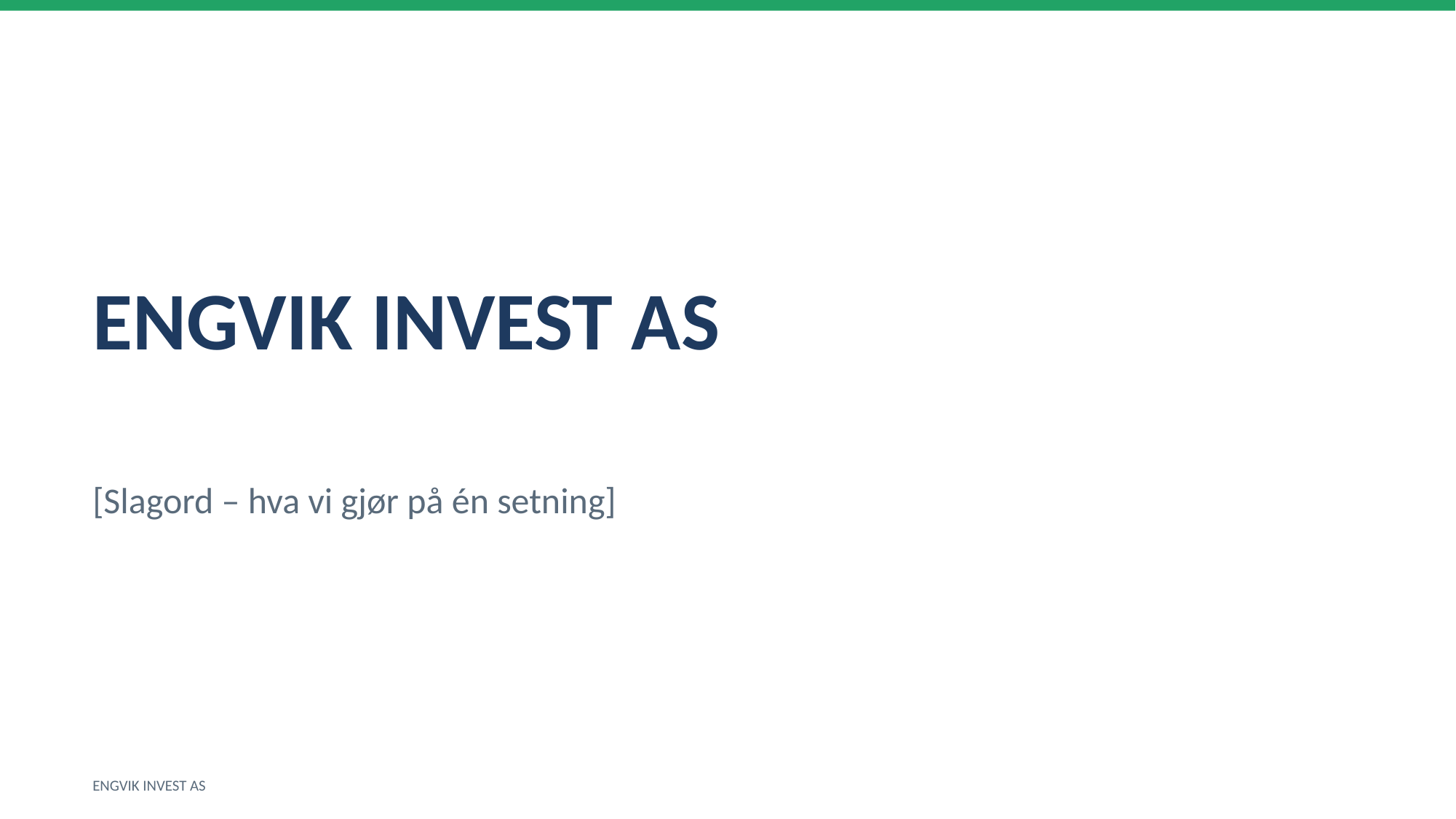

ENGVIK INVEST AS
[Slagord – hva vi gjør på én setning]
ENGVIK INVEST AS